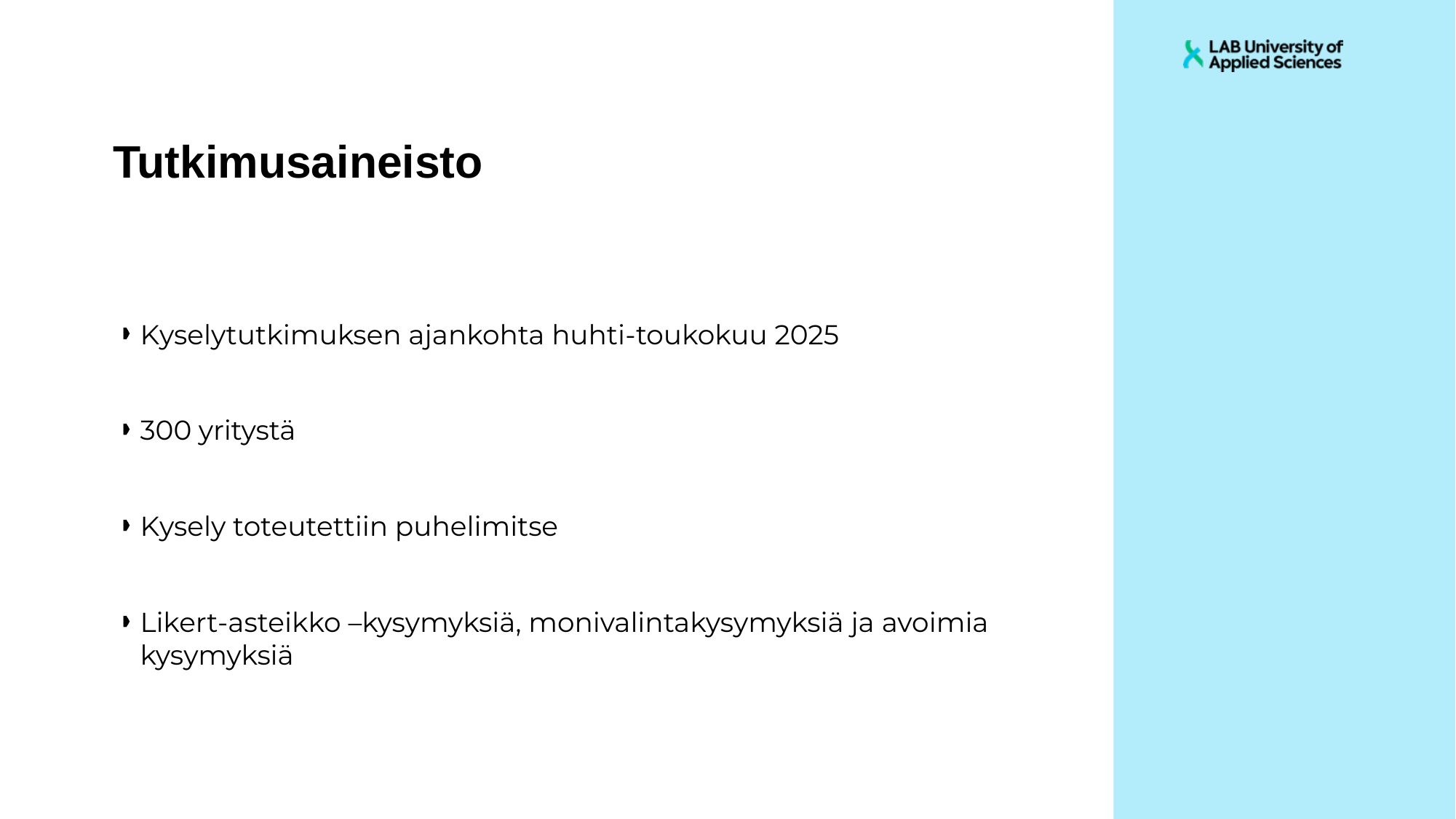

# Tutkimusaineisto

Kyselytutkimuksen ajankohta huhti-toukokuu 2025

300 yritystä

Kysely toteutettiin puhelimitse

Likert-asteikko –kysymyksiä, monivalintakysymyksiä ja avoimia kysymyksiä